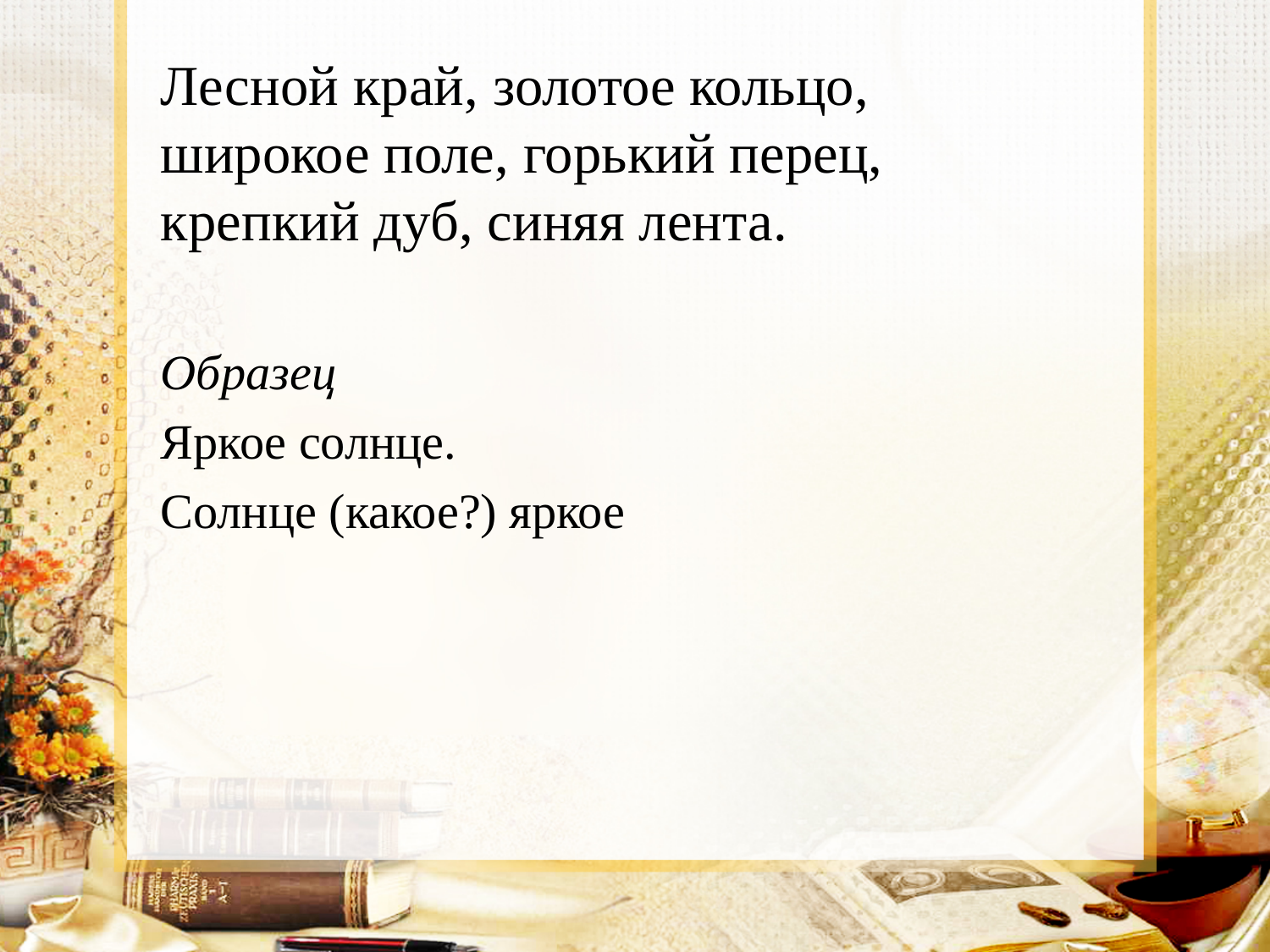

Лесной край, золотое кольцо, широкое поле, горький перец, крепкий дуб, синяя лента.

Образец
Яркое солнце.
Солнце (какое?) яркое